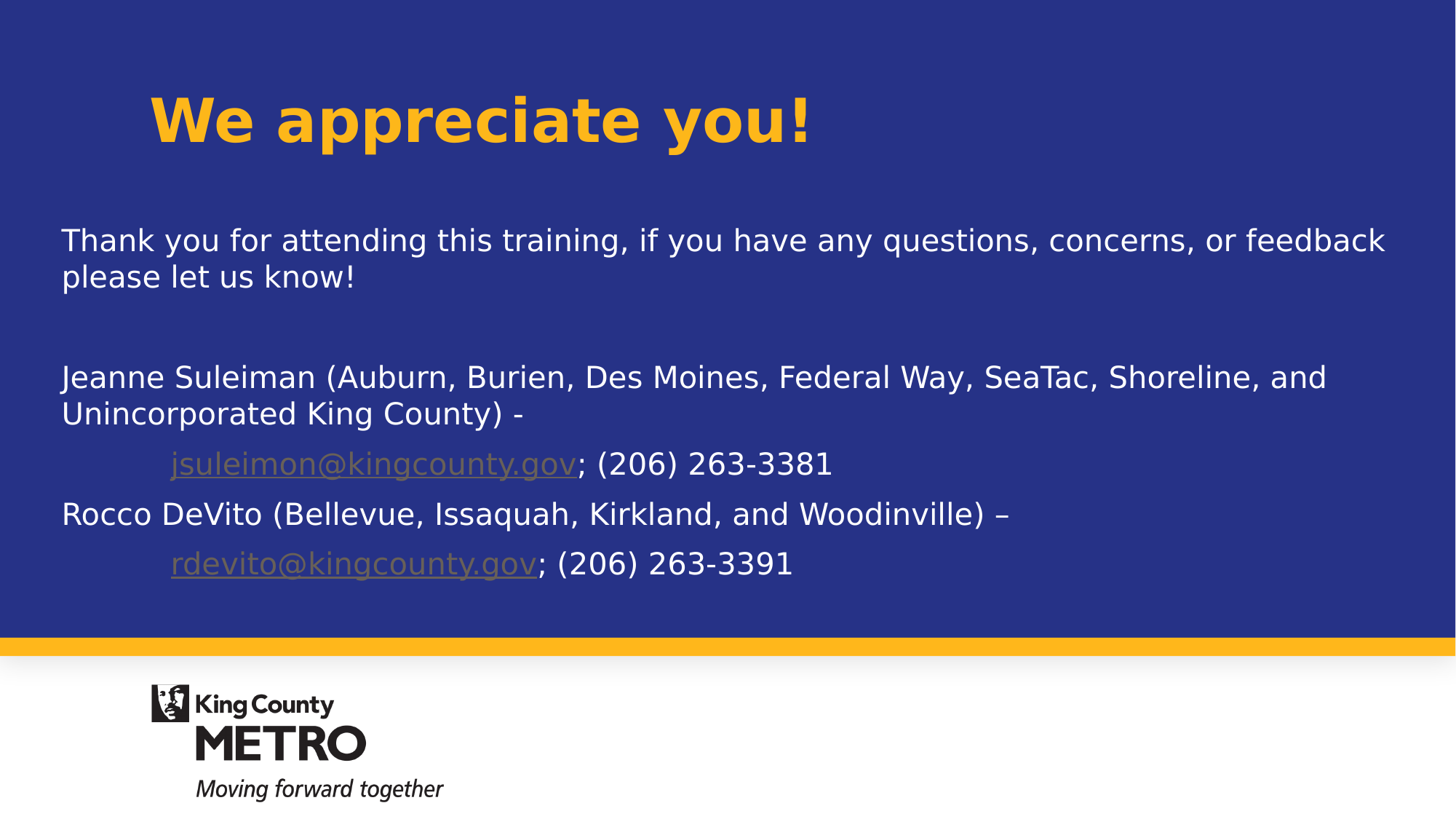

# We appreciate you!
Thank you for attending this training, if you have any questions, concerns, or feedback please let us know!

Jeanne Suleiman (Auburn, Burien, Des Moines, Federal Way, SeaTac, Shoreline, and Unincorporated King County) -
	jsuleimon@kingcounty.gov; (206) 263-3381
Rocco DeVito (Bellevue, Issaquah, Kirkland, and Woodinville) –
	rdevito@kingcounty.gov; (206) 263-3391